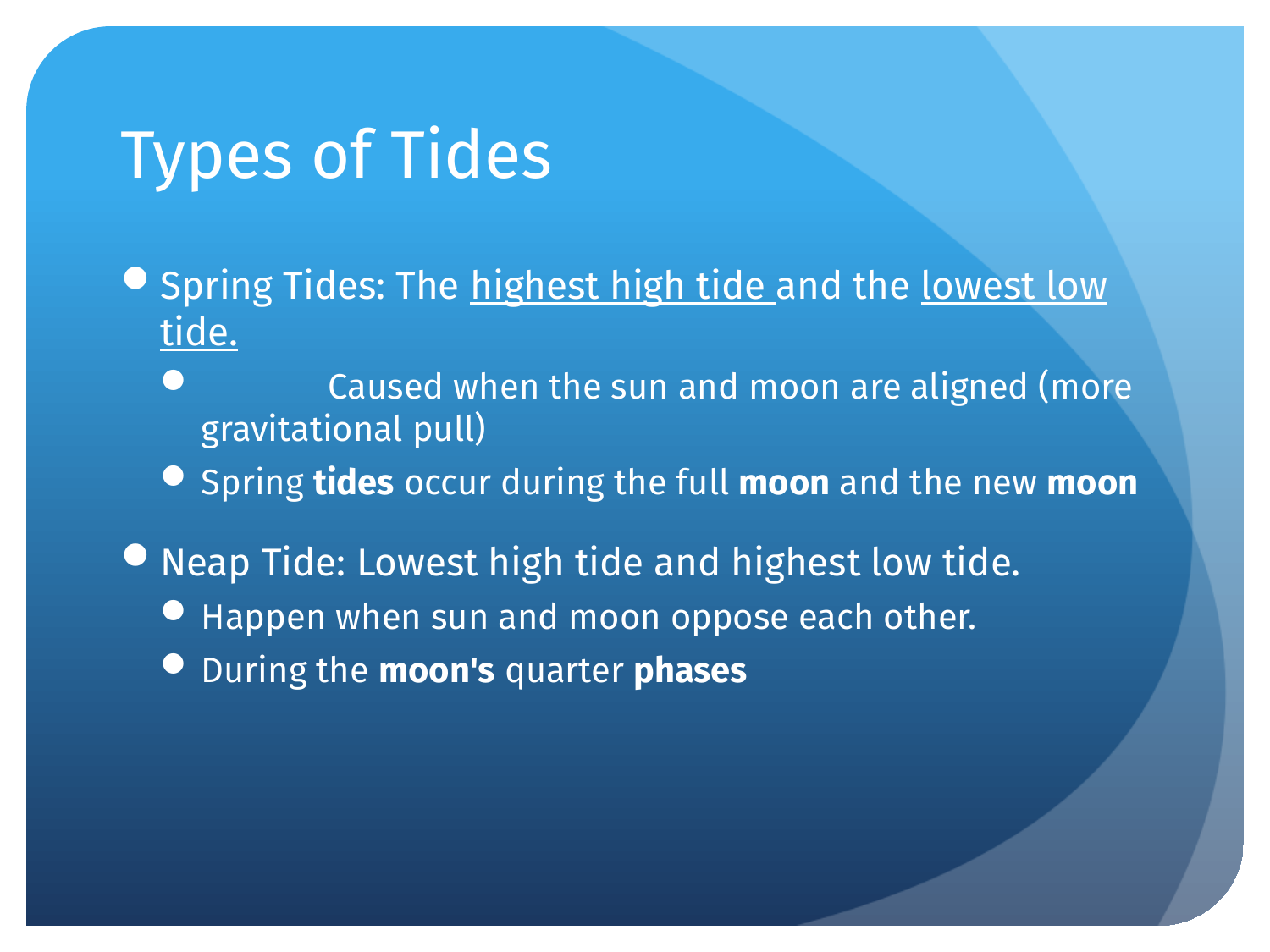

# Types of Tides
Spring Tides: The highest high tide and the lowest low tide.
	Caused when the sun and moon are aligned (more gravitational pull)
Spring tides occur during the full moon and the new moon
Neap Tide: Lowest high tide and highest low tide.
Happen when sun and moon oppose each other.
During the moon's quarter phases